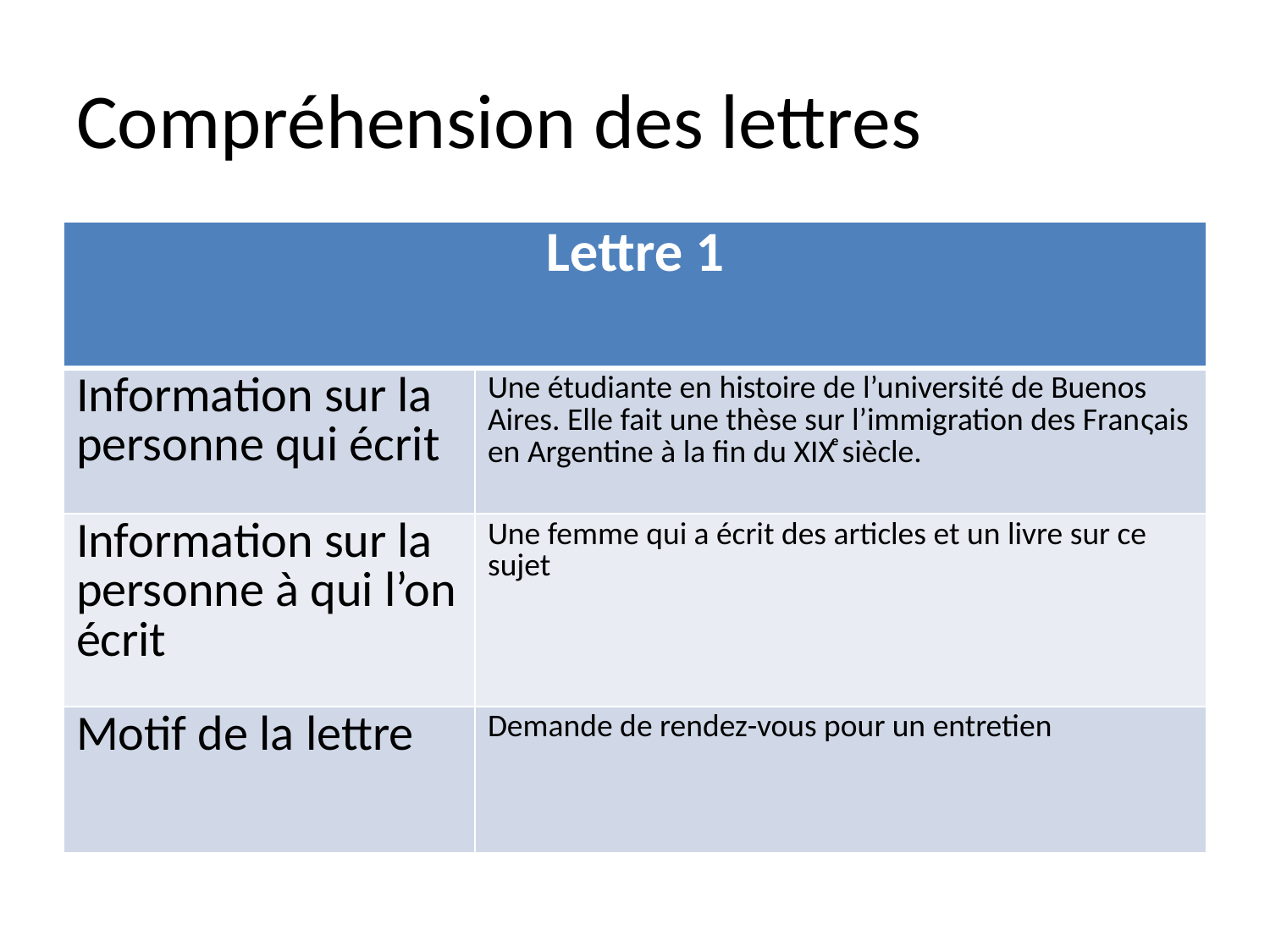

# Compréhension des lettres
| Lettre 1 |  |
| --- | --- |
| Information sur la personne qui écrit | Une étudiante en histoire de l’université de Buenos Aires. Elle fait une thèse sur l’immigration des Franςais en Argentine à la fin du XIXͤ siècle. |
| Information sur la personne à qui l’on écrit | Une femme qui a écrit des articles et un livre sur ce sujet |
| Motif de la lettre | Demande de rendez-vous pour un entretien |